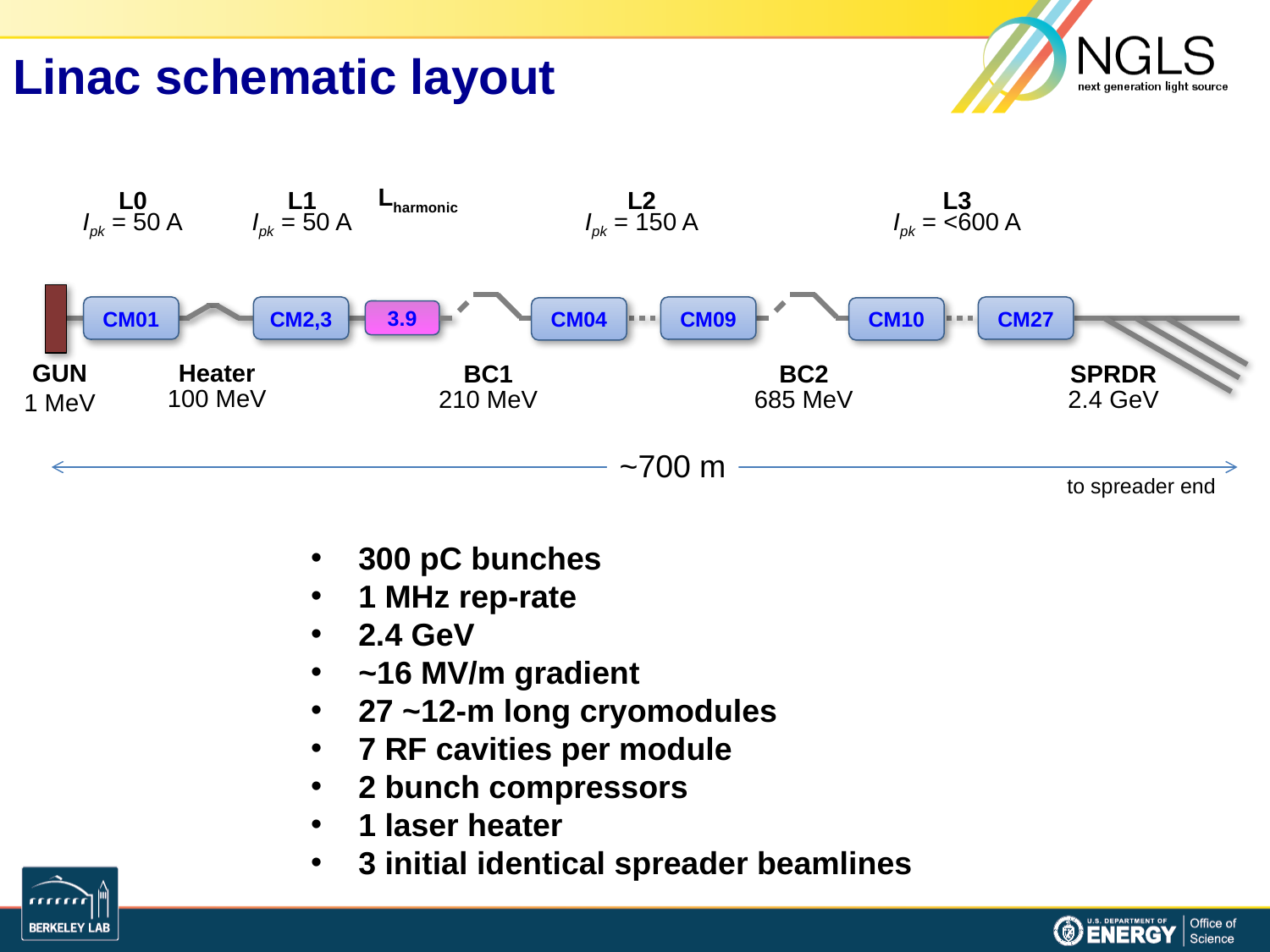

Linac schematic layout
L0
Ipk = 50 A
L1
Ipk = 50 A
L2
Ipk = 150 A
L3
Ipk = <600 A
Lharmonic

CM01
CM2,3
CM09
CM27
CM04
CM10
3.9
GUN
1 MeV
Heater
100 MeV
BC1
210 MeV
BC2
685 MeV
SPRDR
2.4 GeV
~700 m
to spreader end
300 pC bunches
1 MHz rep-rate
2.4 GeV
~16 MV/m gradient
27 ~12-m long cryomodules
7 RF cavities per module
2 bunch compressors
1 laser heater
3 initial identical spreader beamlines